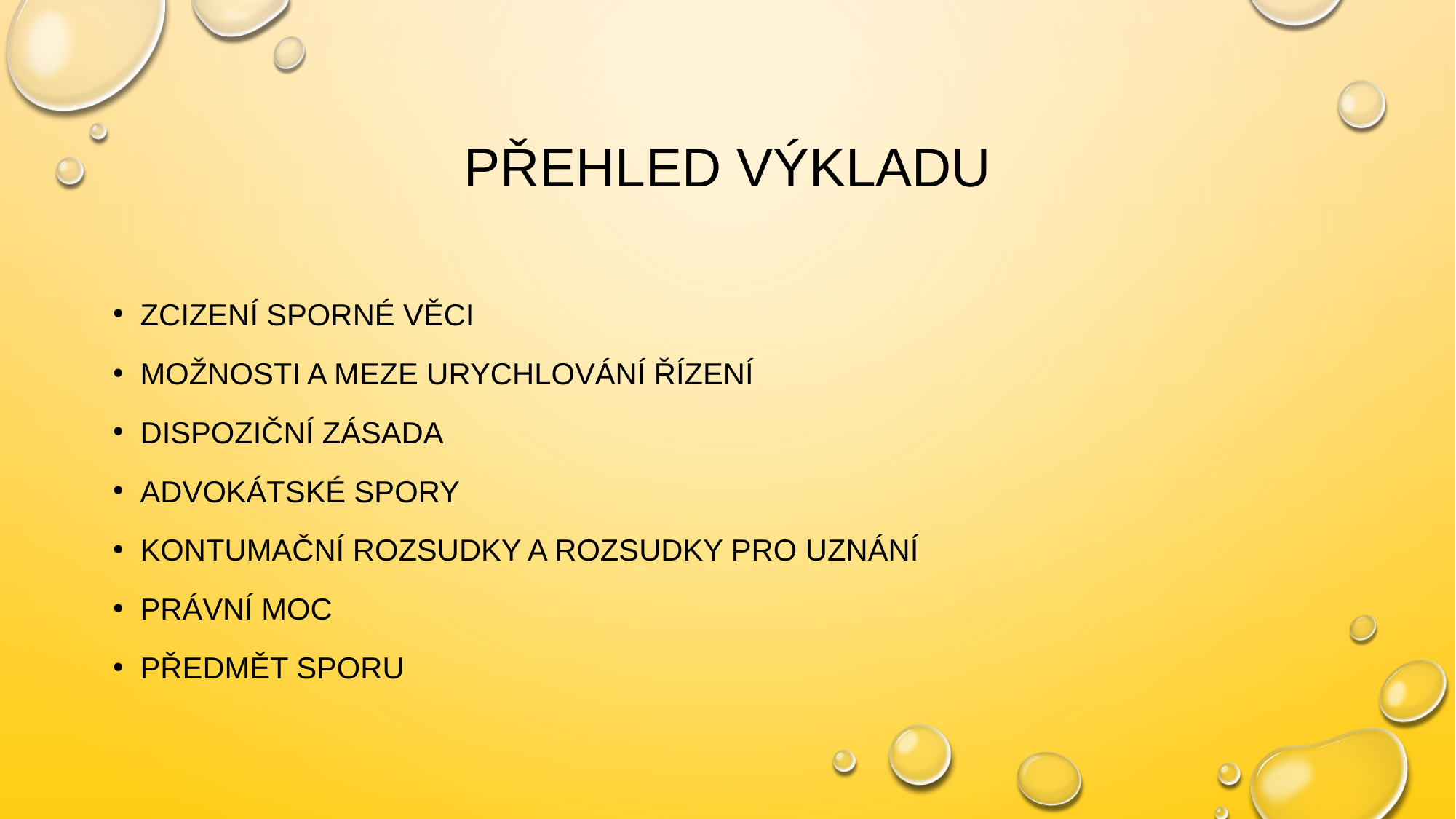

# Přehled výkladu
Zcizení sporné věci
Možnosti a meze urychlování řízení
Dispoziční zásada
Advokátské spory
Kontumační rozsudky a rozsudky pro uznání
Právní moc
Předmět sporu